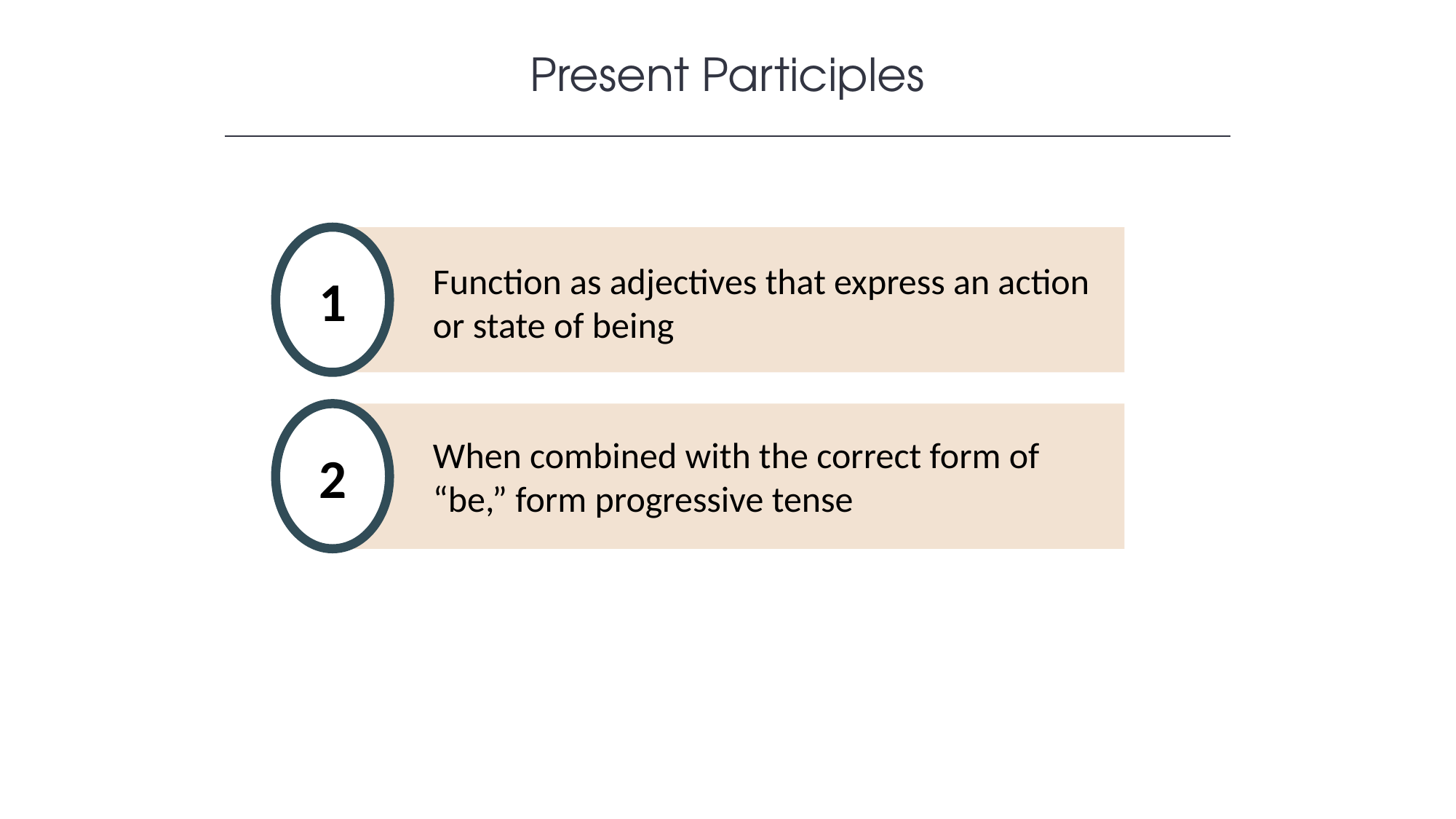

Present Participles
HAWKES LEARNING
1

Function as adjectives that express an action or state of being

When combined with the correct form of “be,” form progressive tense
2